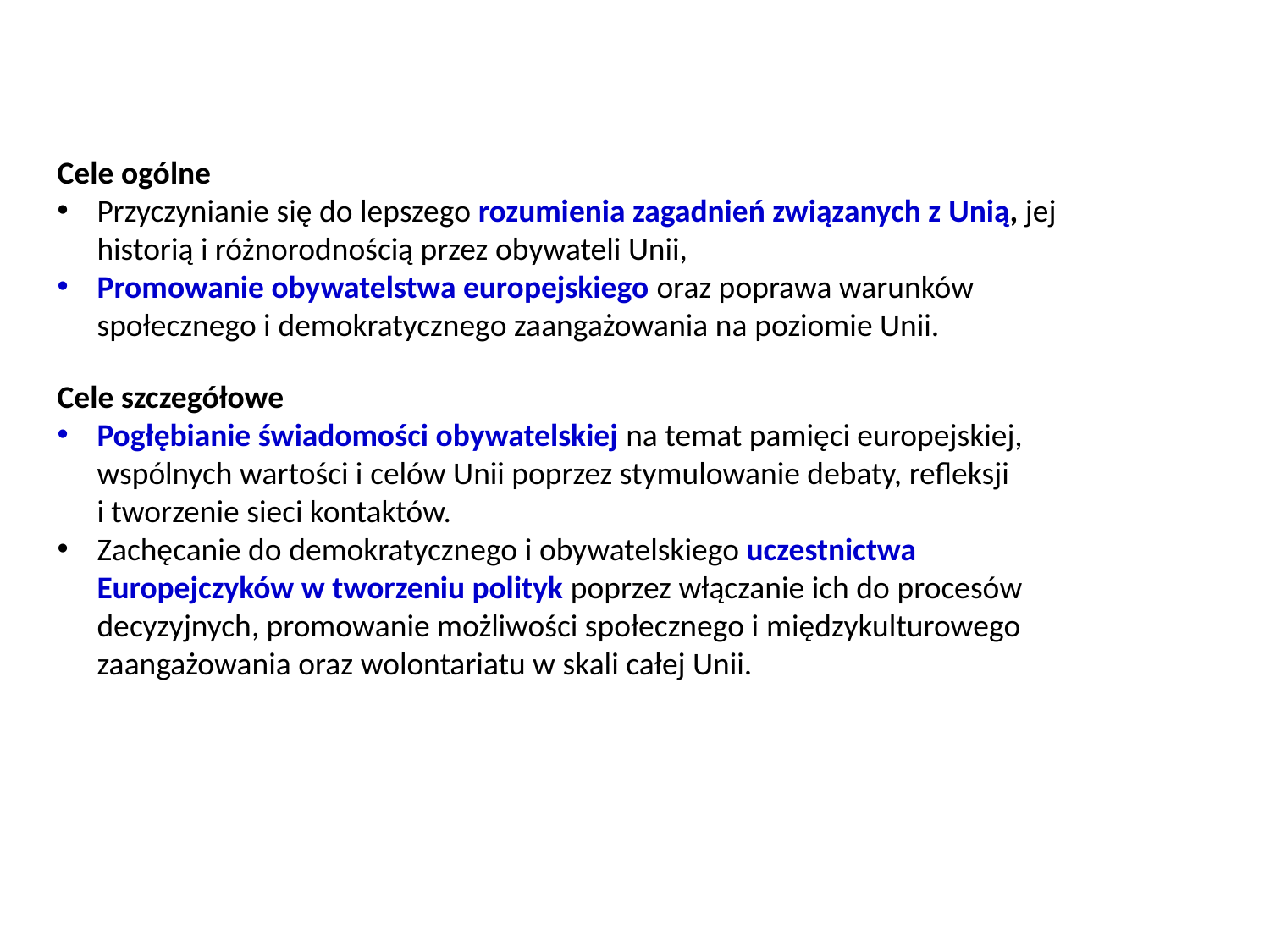

Cele ogólne
Przyczynianie się do lepszego rozumienia zagadnień związanych z Unią, jej historią i różnorodnością przez obywateli Unii,
Promowanie obywatelstwa europejskiego oraz poprawa warunków społecznego i demokratycznego zaangażowania na poziomie Unii.

Cele szczegółowe
Pogłębianie świadomości obywatelskiej na temat pamięci europejskiej, wspólnych wartości i celów Unii poprzez stymulowanie debaty, refleksji i tworzenie sieci kontaktów.
Zachęcanie do demokratycznego i obywatelskiego uczestnictwa Europejczyków w tworzeniu polityk poprzez włączanie ich do procesów decyzyjnych, promowanie możliwości społecznego i międzykulturowego zaangażowania oraz wolontariatu w skali całej Unii.